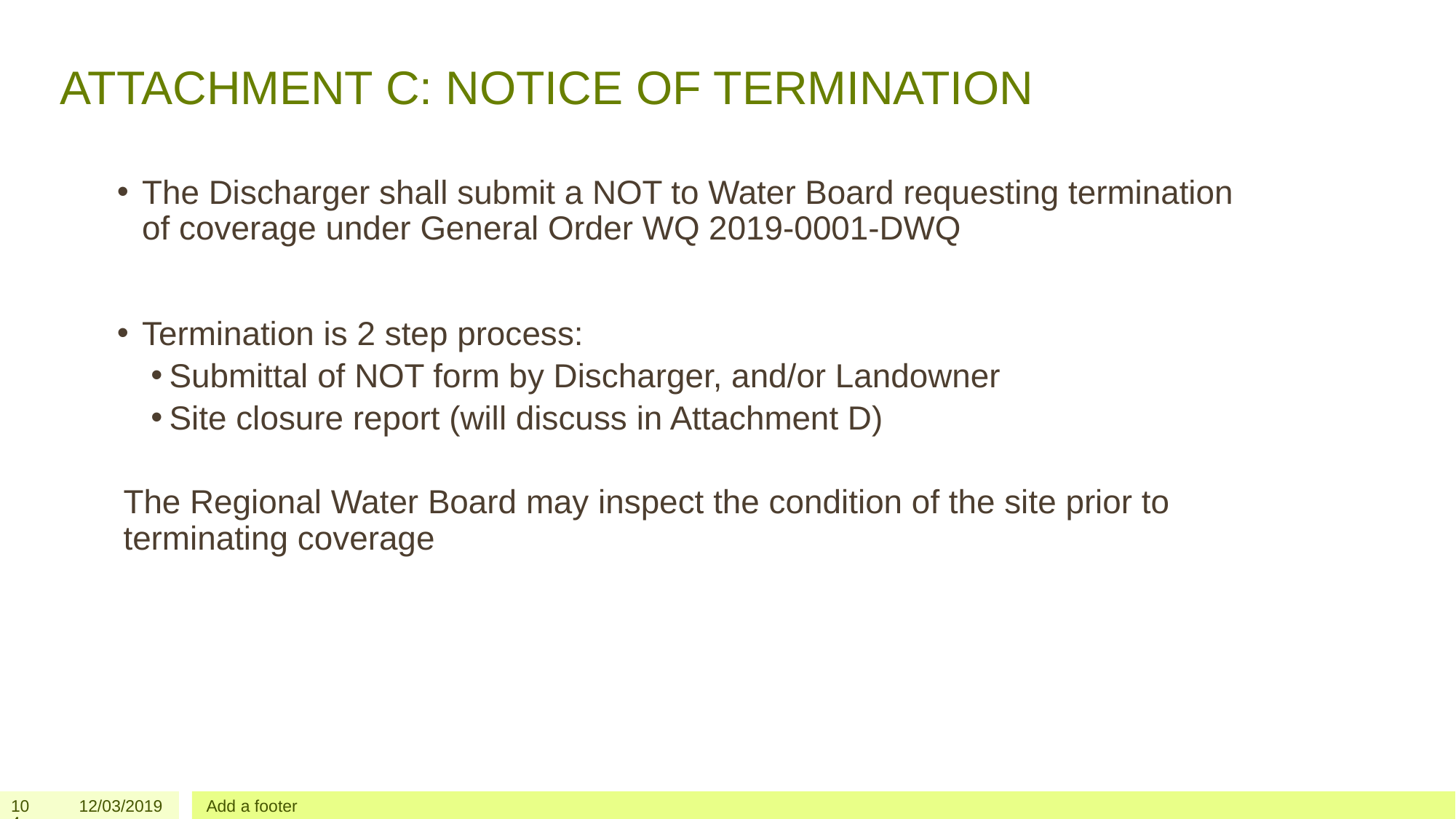

# ATTACHMENT C: NOTICE OF TERMINATION
The Discharger shall submit a NOT to Water Board requesting termination of coverage under General Order WQ 2019-0001-DWQ

Termination is 2 step process:
Submittal of NOT form by Discharger, and/or Landowner
Site closure report (will discuss in Attachment D)

The Regional Water Board may inspect the condition of the site prior to terminating coverage
104
12/03/2019
Add a footer